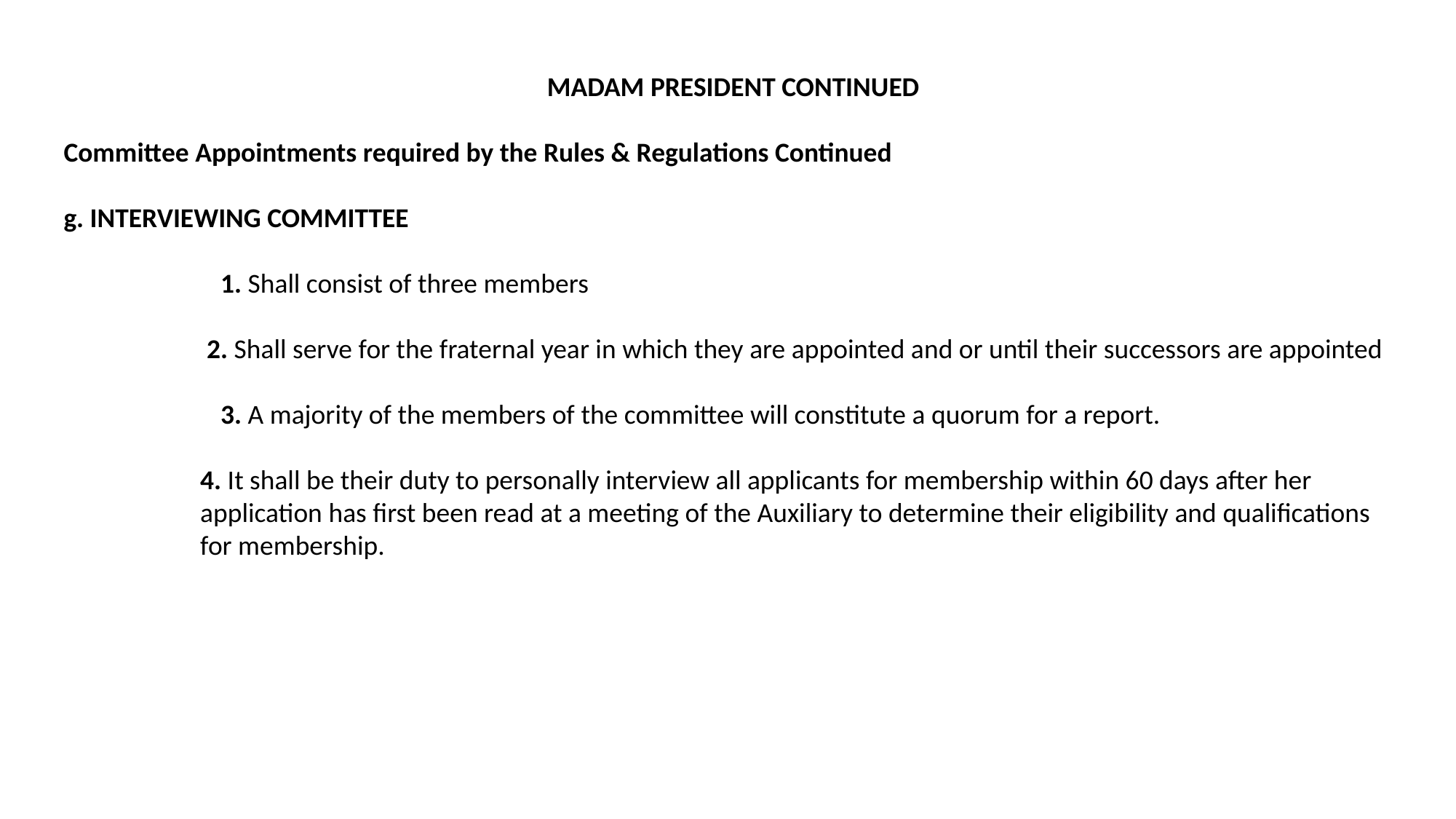

MADAM PRESIDENT CONTINUED

Committee Appointments required by the Rules & Regulations Continued

g. INTERVIEWING COMMITTEE

	1. Shall consist of three members

	2. Shall serve for the fraternal year in which they are appointed and or until their successors are appointed

	3. A majority of the members of the committee will constitute a quorum for a report.

	4. It shall be their duty to personally interview all applicants for membership within 60 days after her application has first been read at a meeting of the Auxiliary to determine their eligibility and qualifications for membership.